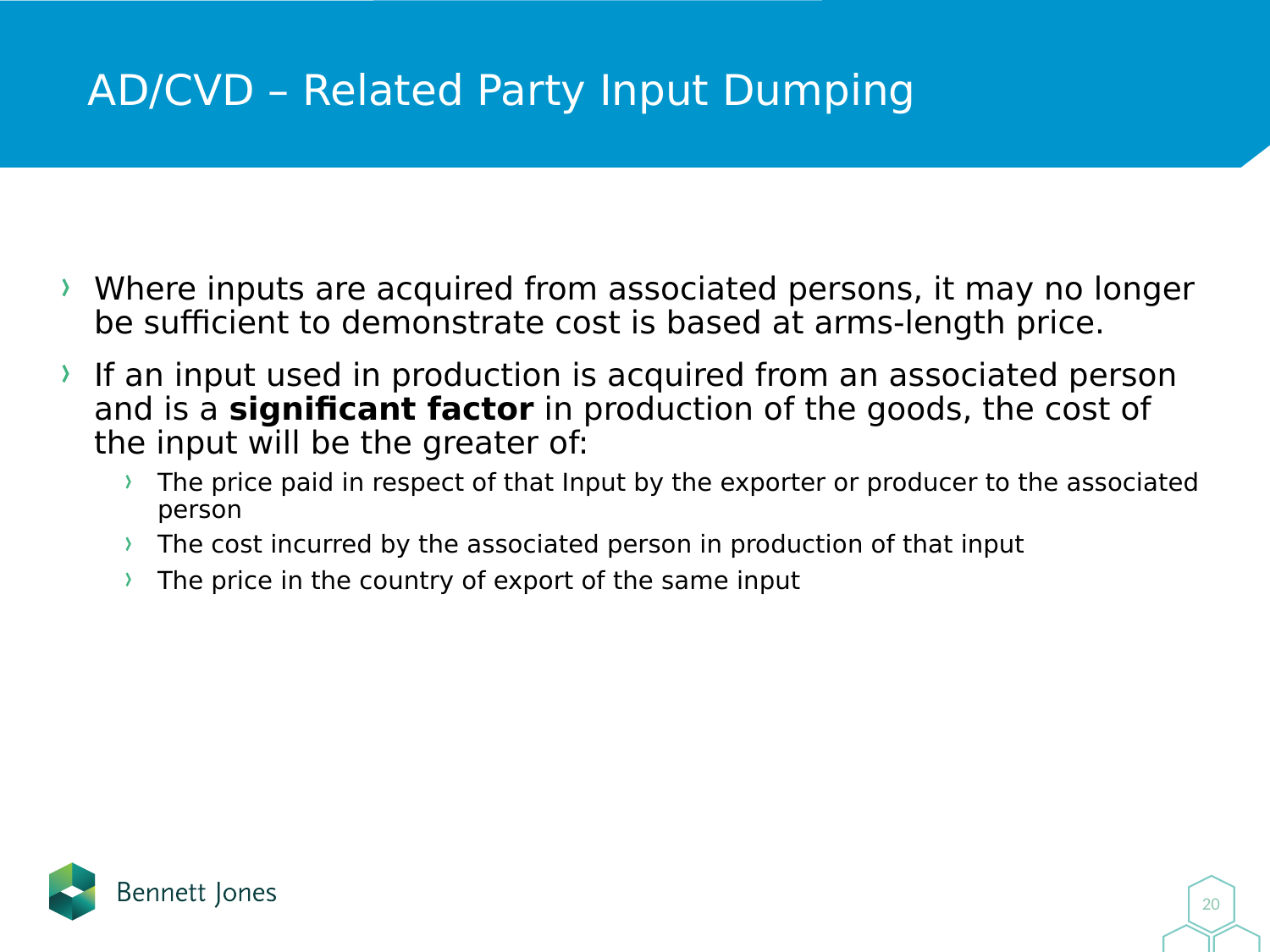

# AD/CVD – Related Party Input Dumping
Where inputs are acquired from associated persons, it may no longer be sufficient to demonstrate cost is based at arms-length price.
If an input used in production is acquired from an associated person and is a significant factor in production of the goods, the cost of the input will be the greater of:
The price paid in respect of that Input by the exporter or producer to the associated person
The cost incurred by the associated person in production of that input
The price in the country of export of the same input

20